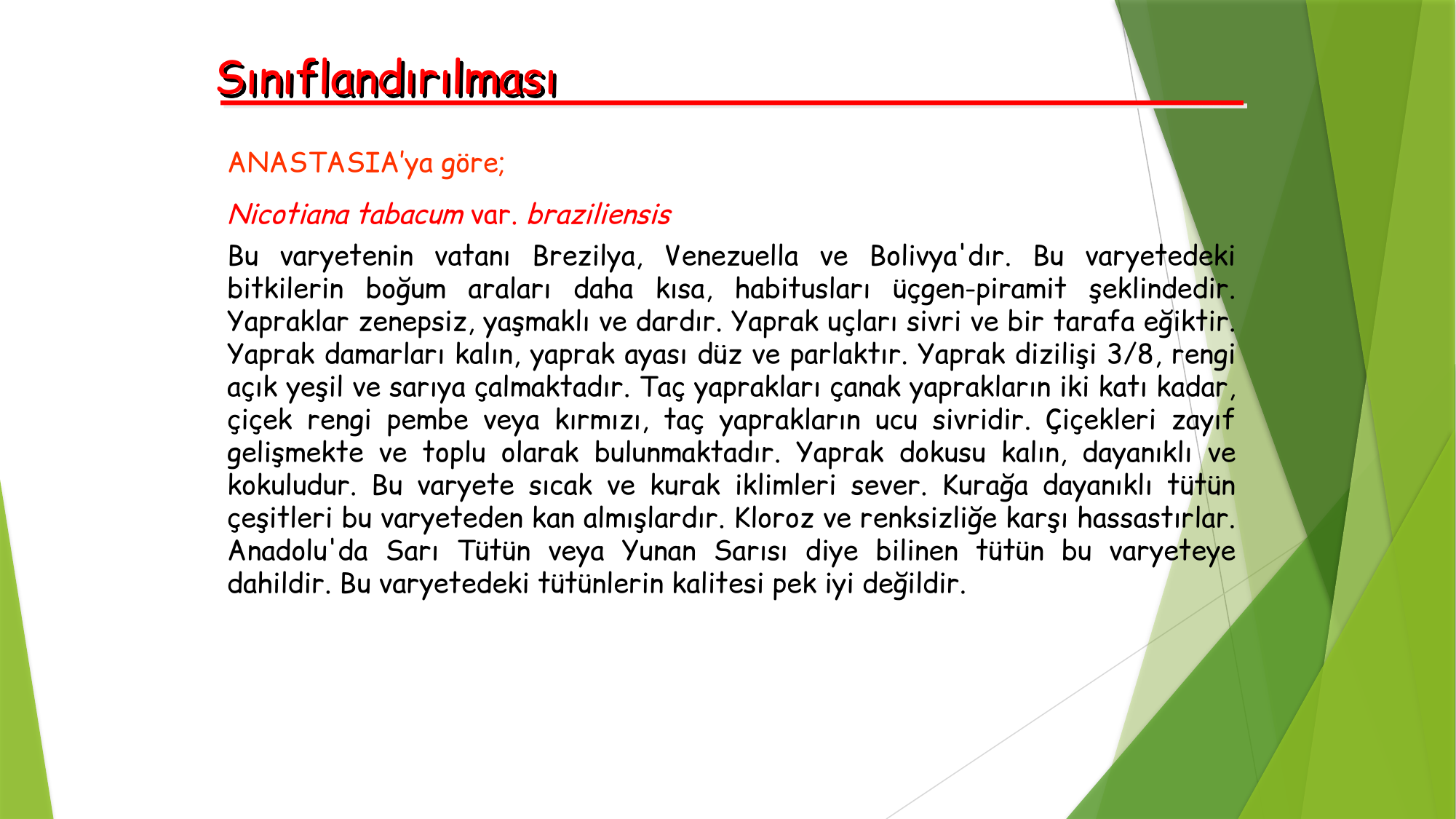

Sınıflandırılması

ANASTASIA’ya göre;
Nicotiana tabacum var. braziliensis
Bu varyetenin vatanı Brezilya, Venezuella ve Bolivya'dır. Bu varyetedeki bitkilerin boğum araları daha kısa, habitusları üçgen-piramit şeklindedir. Yapraklar zenepsiz, yaşmaklı ve dardır. Yaprak uçları sivri ve bir tarafa eğiktir. Yaprak damarları kalın, yaprak ayası düz ve parlaktır. Yaprak dizilişi 3/8, rengi açık yeşil ve sarıya çalmaktadır. Taç yaprakları çanak yaprakların iki katı kadar, çiçek rengi pembe veya kırmızı, taç yaprakların ucu sivridir. Çiçekleri zayıf gelişmekte ve toplu olarak bulunmaktadır. Yaprak dokusu kalın, dayanıklı ve kokuludur. Bu varyete sıcak ve kurak iklimleri sever. Kurağa dayanıklı tütün çeşitleri bu varyeteden kan almışlardır. Kloroz ve renksizliğe karşı hassastırlar. Anadolu'da Sarı Tütün veya Yunan Sarısı diye bilinen tütün bu varyeteye dahildir. Bu varyetedeki tütünlerin kalitesi pek iyi değildir.